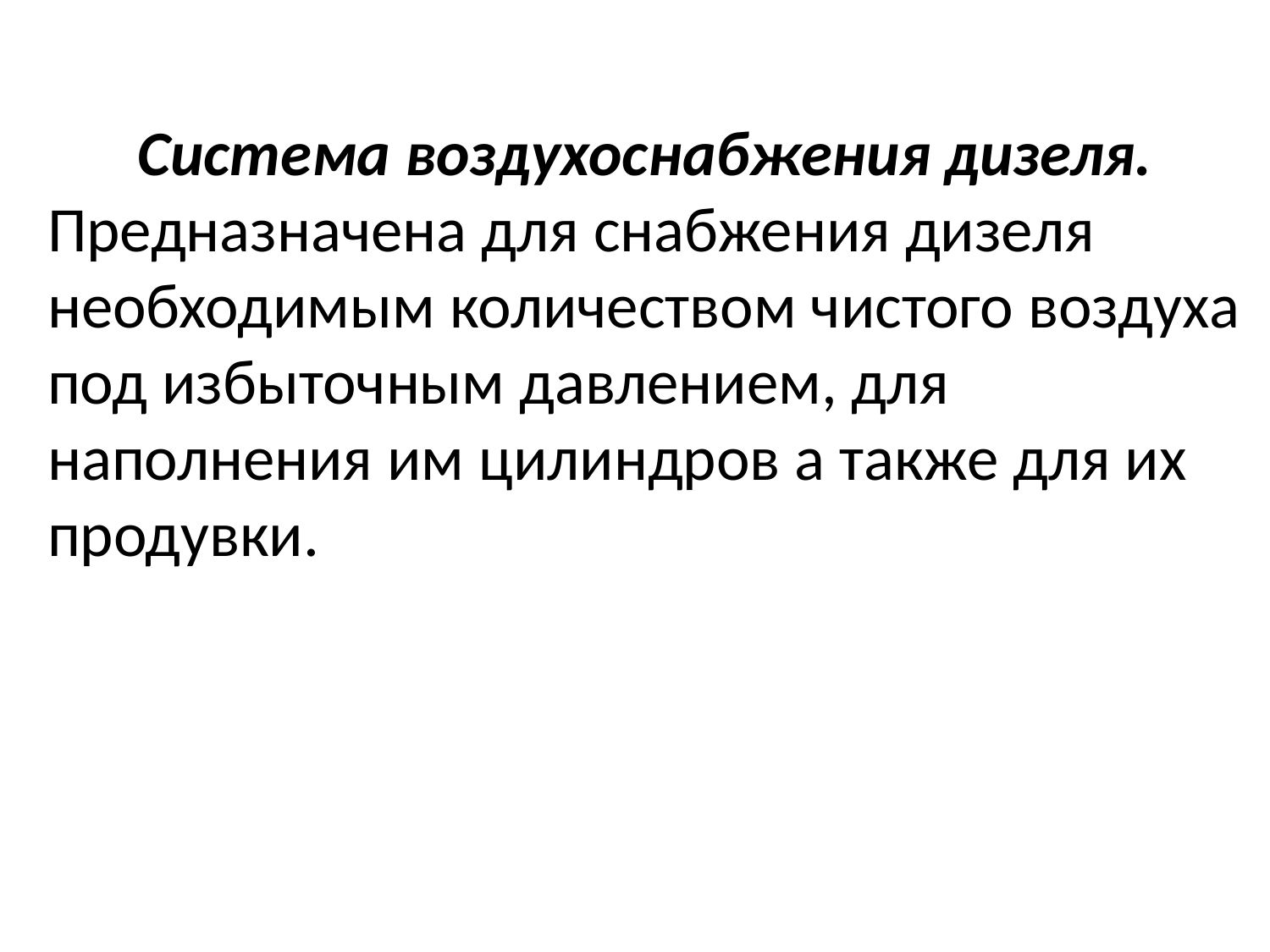

Система воздухоснабжения дизеля.
Предназначена для снабжения дизеля необходимым количеством чистого воздуха под избыточным давлением, для наполнения им цилиндров а также для их продувки.